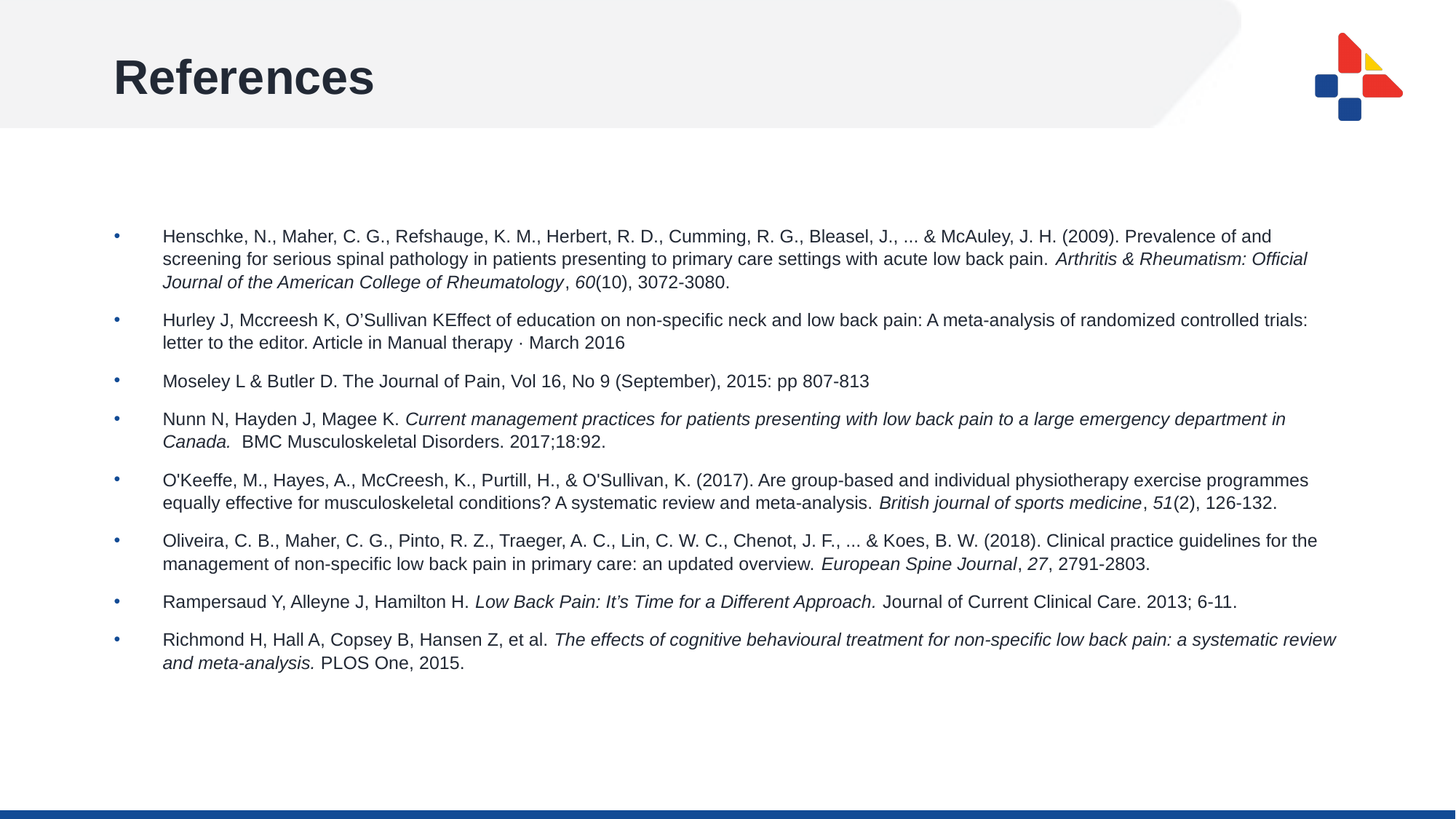

# References
Henschke, N., Maher, C. G., Refshauge, K. M., Herbert, R. D., Cumming, R. G., Bleasel, J., ... & McAuley, J. H. (2009). Prevalence of and screening for serious spinal pathology in patients presenting to primary care settings with acute low back pain. Arthritis & Rheumatism: Official Journal of the American College of Rheumatology, 60(10), 3072-3080.
Hurley J, Mccreesh K, O’Sullivan KEffect of education on non-specific neck and low back pain: A meta-analysis of randomized controlled trials: letter to the editor. Article in Manual therapy · March 2016
Moseley L & Butler D. The Journal of Pain, Vol 16, No 9 (September), 2015: pp 807-813
Nunn N, Hayden J, Magee K. Current management practices for patients presenting with low back pain to a large emergency department in Canada.  BMC Musculoskeletal Disorders. 2017;18:92.
O'Keeffe, M., Hayes, A., McCreesh, K., Purtill, H., & O'Sullivan, K. (2017). Are group-based and individual physiotherapy exercise programmes equally effective for musculoskeletal conditions? A systematic review and meta-analysis. British journal of sports medicine, 51(2), 126-132.
Oliveira, C. B., Maher, C. G., Pinto, R. Z., Traeger, A. C., Lin, C. W. C., Chenot, J. F., ... & Koes, B. W. (2018). Clinical practice guidelines for the management of non-specific low back pain in primary care: an updated overview. European Spine Journal, 27, 2791-2803.
Rampersaud Y, Alleyne J, Hamilton H. Low Back Pain: It’s Time for a Different Approach. Journal of Current Clinical Care. 2013; 6-11.
Richmond H, Hall A, Copsey B, Hansen Z, et al. The effects of cognitive behavioural treatment for non-specific low back pain: a systematic review and meta-analysis. PLOS One, 2015.